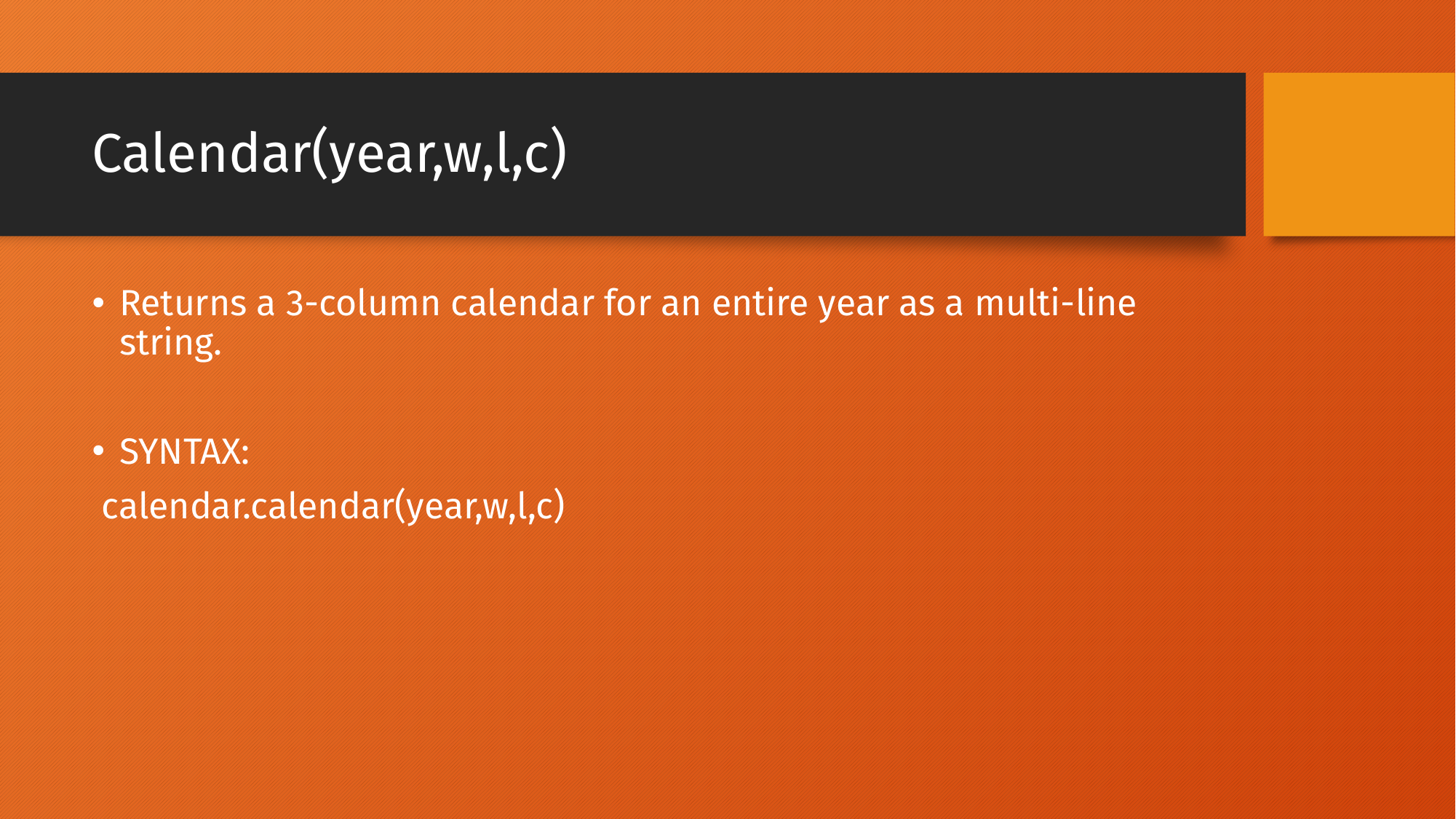

# Calendar(year,w,l,c)
Returns a 3-column calendar for an entire year as a multi-line string.

SYNTAX:
 calendar.calendar(year,w,l,c)